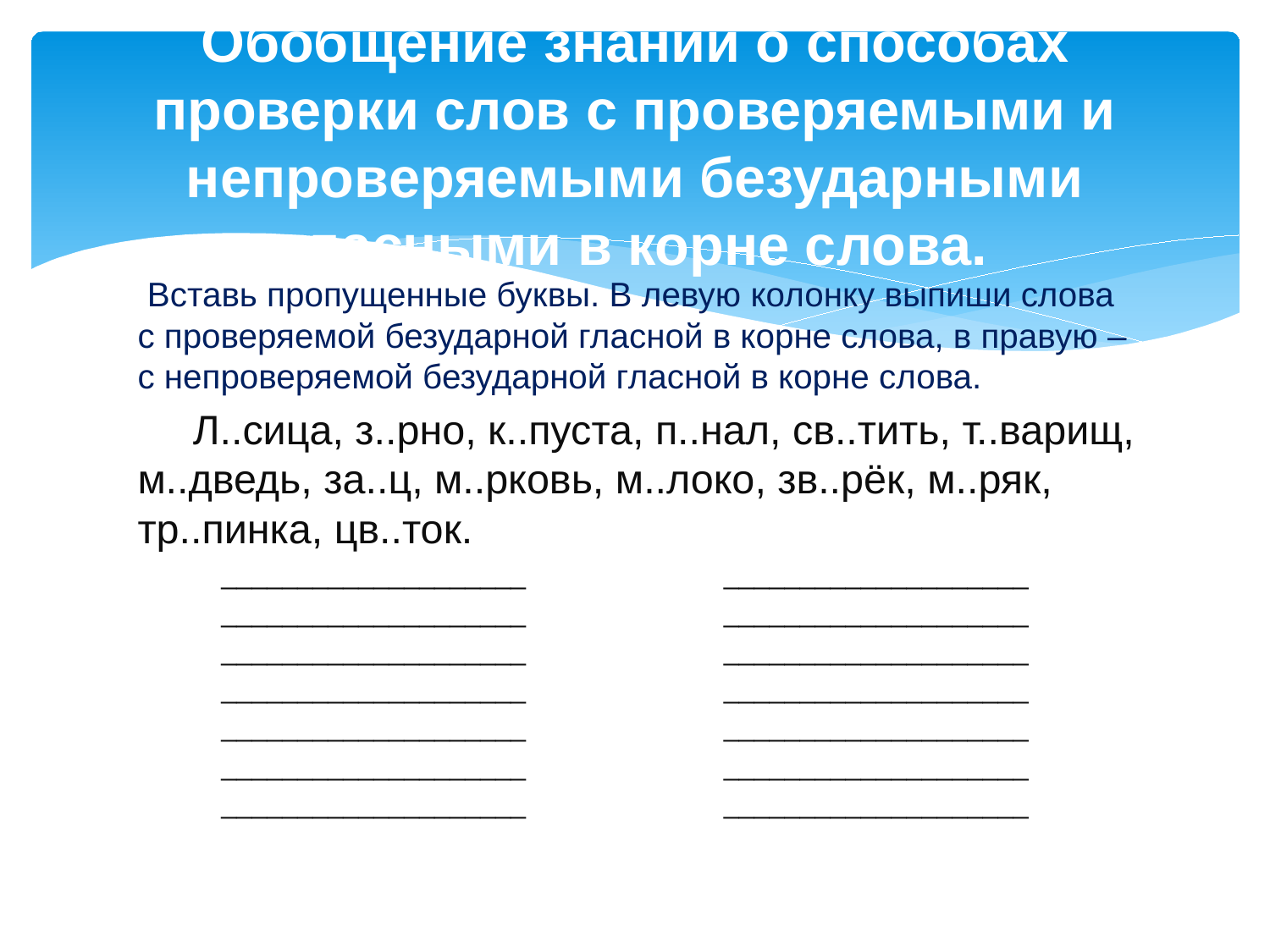

# Обобщение знаний о способах проверки слов с проверяемыми и непроверяемыми безударными гласными в корне слова.
 Вставь пропущенные буквы. В левую колонку выпиши слова с проверяемой безударной гласной в корне слова, в правую – с непроверяемой безударной гласной в корне слова.
     Л..сица, з..рно, к..пуста, п..нал, св..тить, т..варищ, м..дведь, за..ц, м..рковь, м..локо, зв..рёк, м..ряк, тр..пинка, цв..ток.
           ____________________                          ____________________
           ____________________                          ____________________
           ____________________                          ____________________
           ____________________                          ____________________
           ____________________                          ____________________
           ____________________                          ____________________
           ____________________                          ____________________